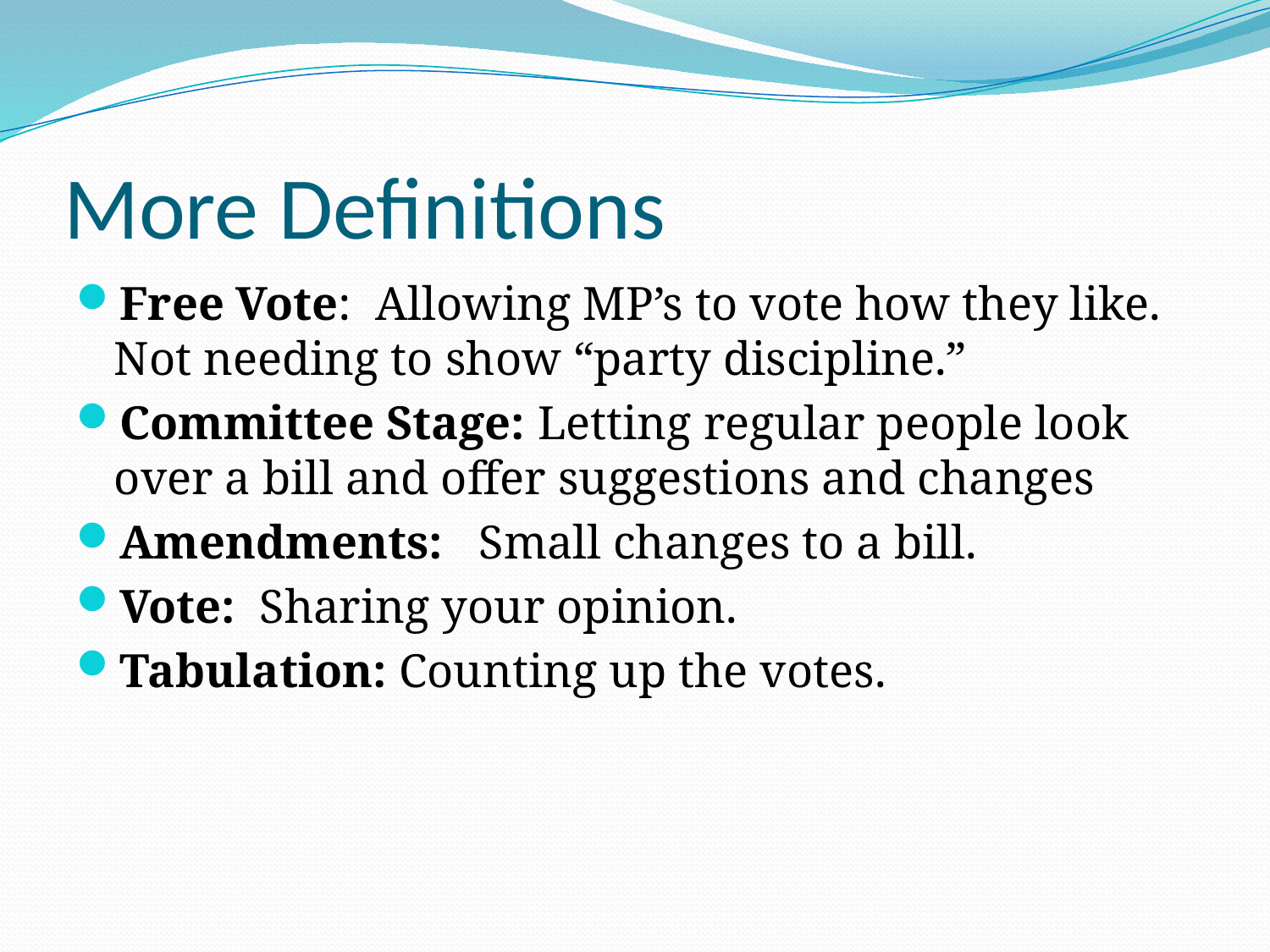

# More Definitions
Free Vote:  Allowing MP’s to vote how they like.  Not needing to show “party discipline.”
Committee Stage: Letting regular people look over a bill and offer suggestions and changes
Amendments:   Small changes to a bill.
Vote:  Sharing your opinion.
Tabulation: Counting up the votes.